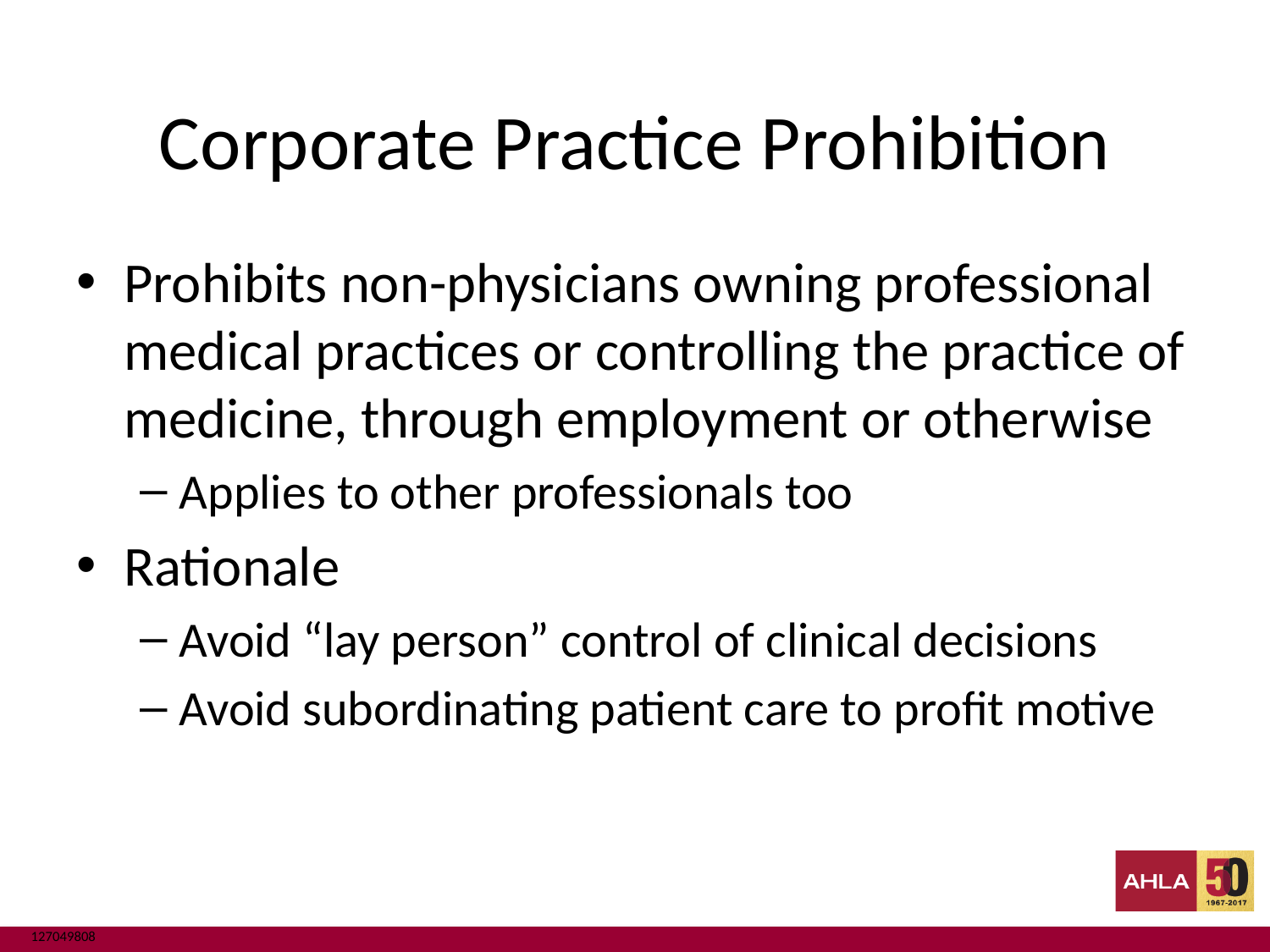

# Corporate Practice Prohibition
Prohibits non-physicians owning professional medical practices or controlling the practice of medicine, through employment or otherwise
Applies to other professionals too
Rationale
Avoid “lay person” control of clinical decisions
Avoid subordinating patient care to profit motive